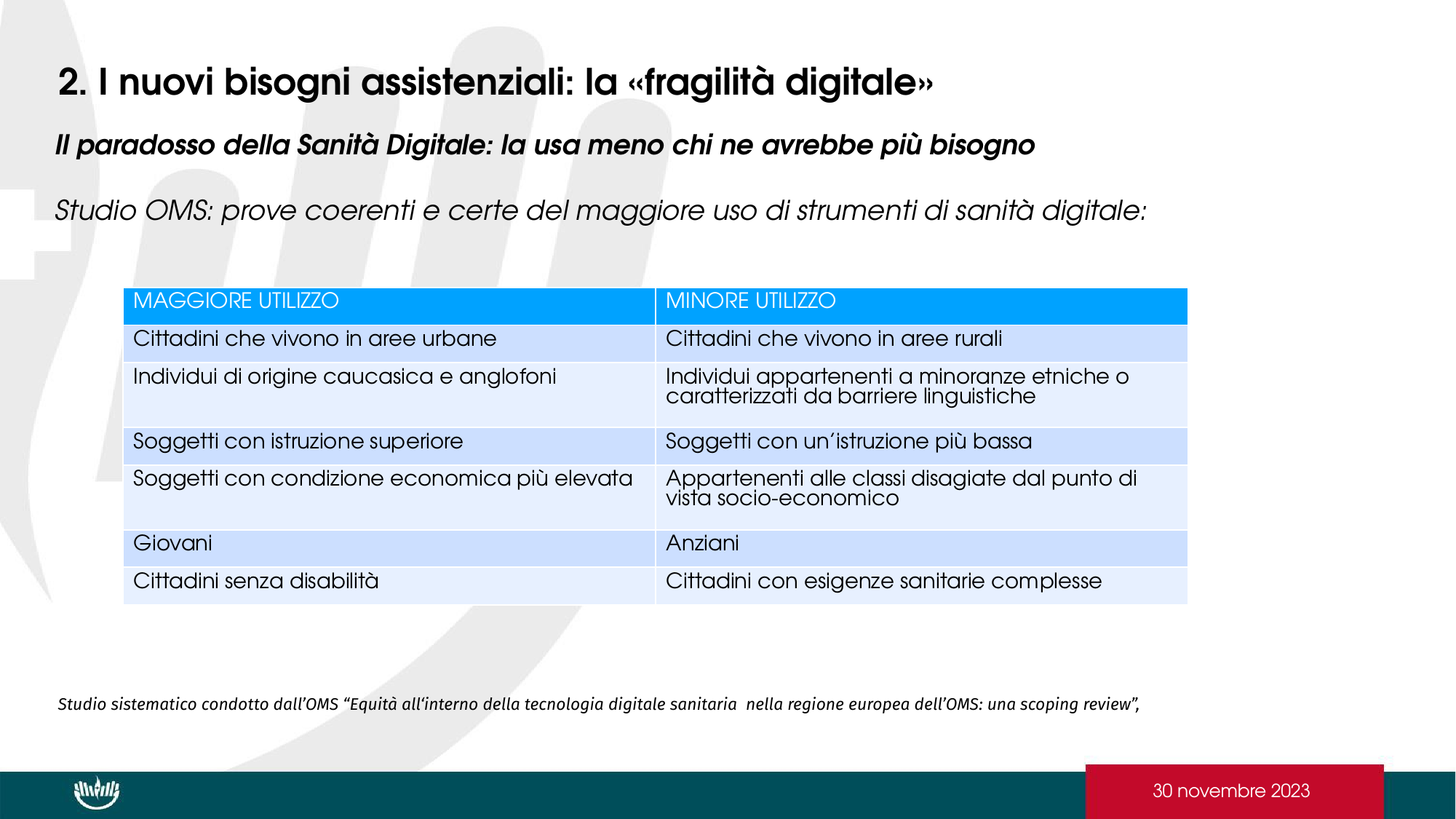

2. I nuovi bisogni assistenziali: la «fragilità digitale»

Il paradosso della Sanità Digitale: la usa meno chi ne avrebbe più bisogno

Studio OMS: prove coerenti e certe del maggiore uso di strumenti di sanità digitale:
| MAGGIORE UTILIZZO | MINORE UTILIZZO |
| --- | --- |
| Cittadini che vivono in aree urbane | Cittadini che vivono in aree rurali |
| Individui di origine caucasica e anglofoni | Individui appartenenti a minoranze etniche o caratterizzati da barriere linguistiche |
| Soggetti con istruzione superiore | Soggetti con un’istruzione più bassa |
| Soggetti con condizione economica più elevata | Appartenenti alle classi disagiate dal punto di vista socio-economico |
| Giovani | Anziani |
| Cittadini senza disabilità | Cittadini con esigenze sanitarie complesse |
Studio sistematico condotto dall’OMS “Equità all‘interno della tecnologia digitale sanitaria  nella regione europea dell’OMS: una scoping review”,
30 novembre 2023